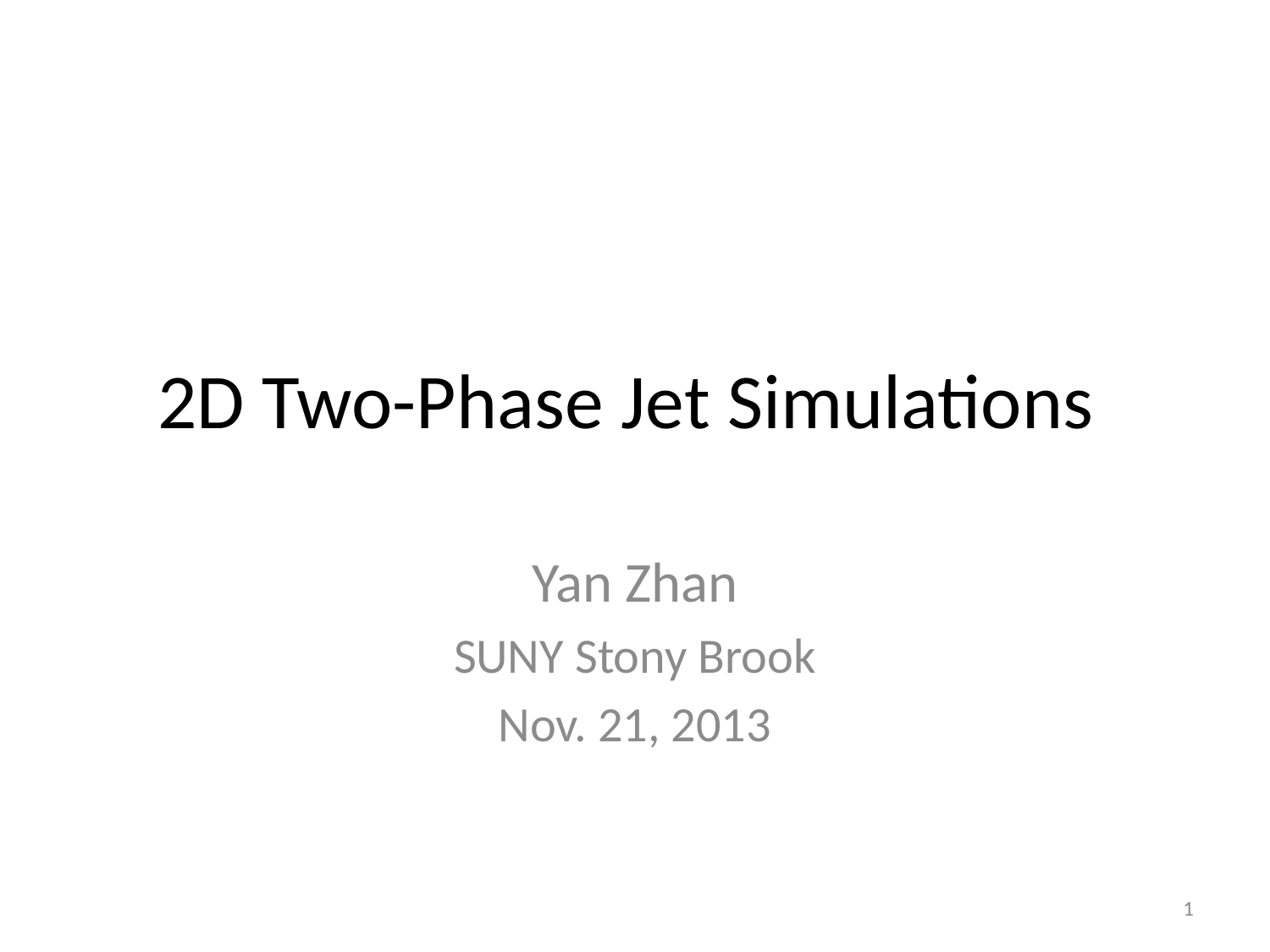

# 2D Two-Phase Jet Simulations
Yan Zhan
SUNY Stony Brook
Nov. 21, 2013
1